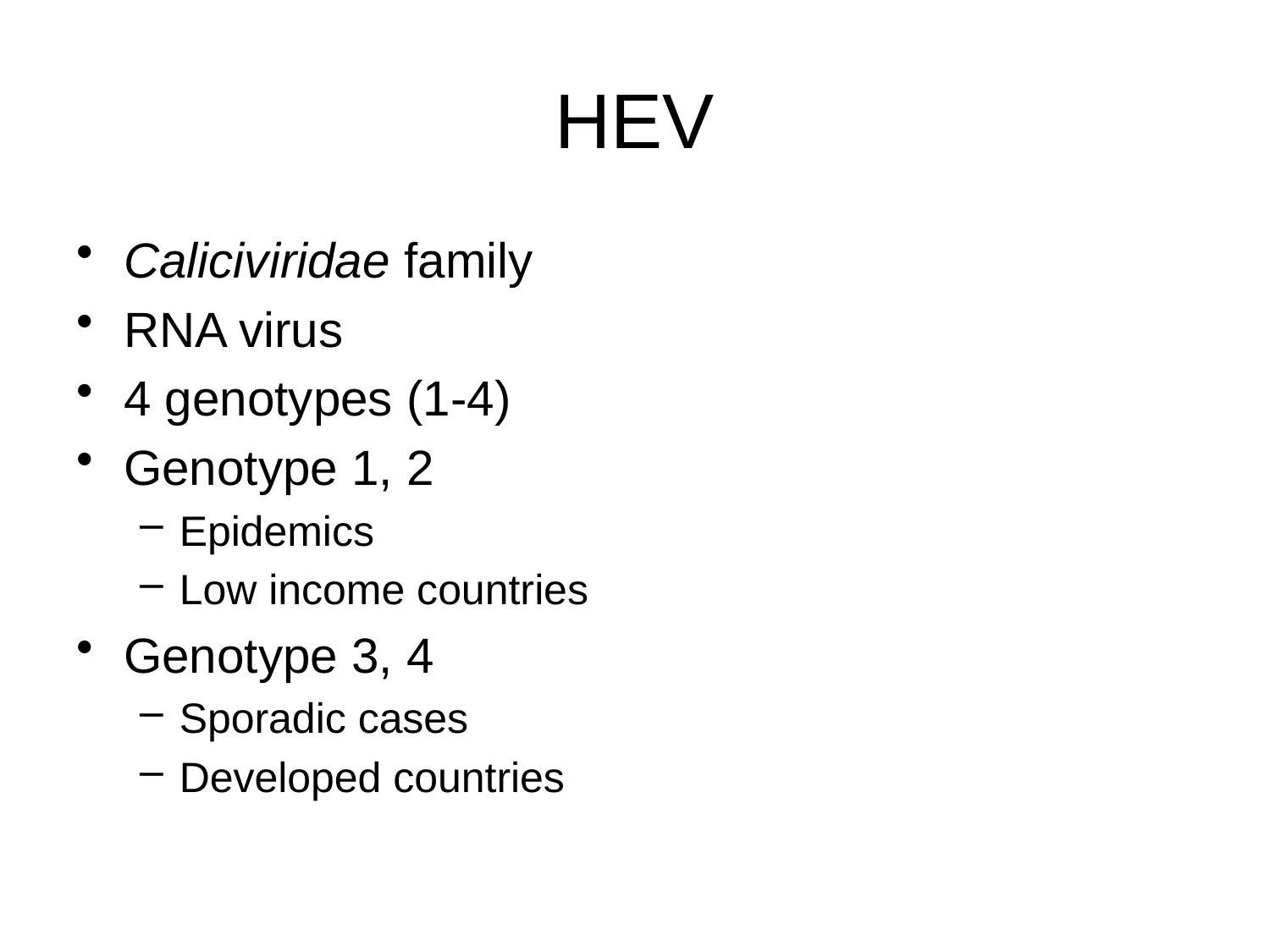

# HEV
Caliciviridae family
RNA virus
4 genotypes (1-4)
Genotype 1, 2
Epidemics
Low income countries
Genotype 3, 4
Sporadic cases
Developed countries